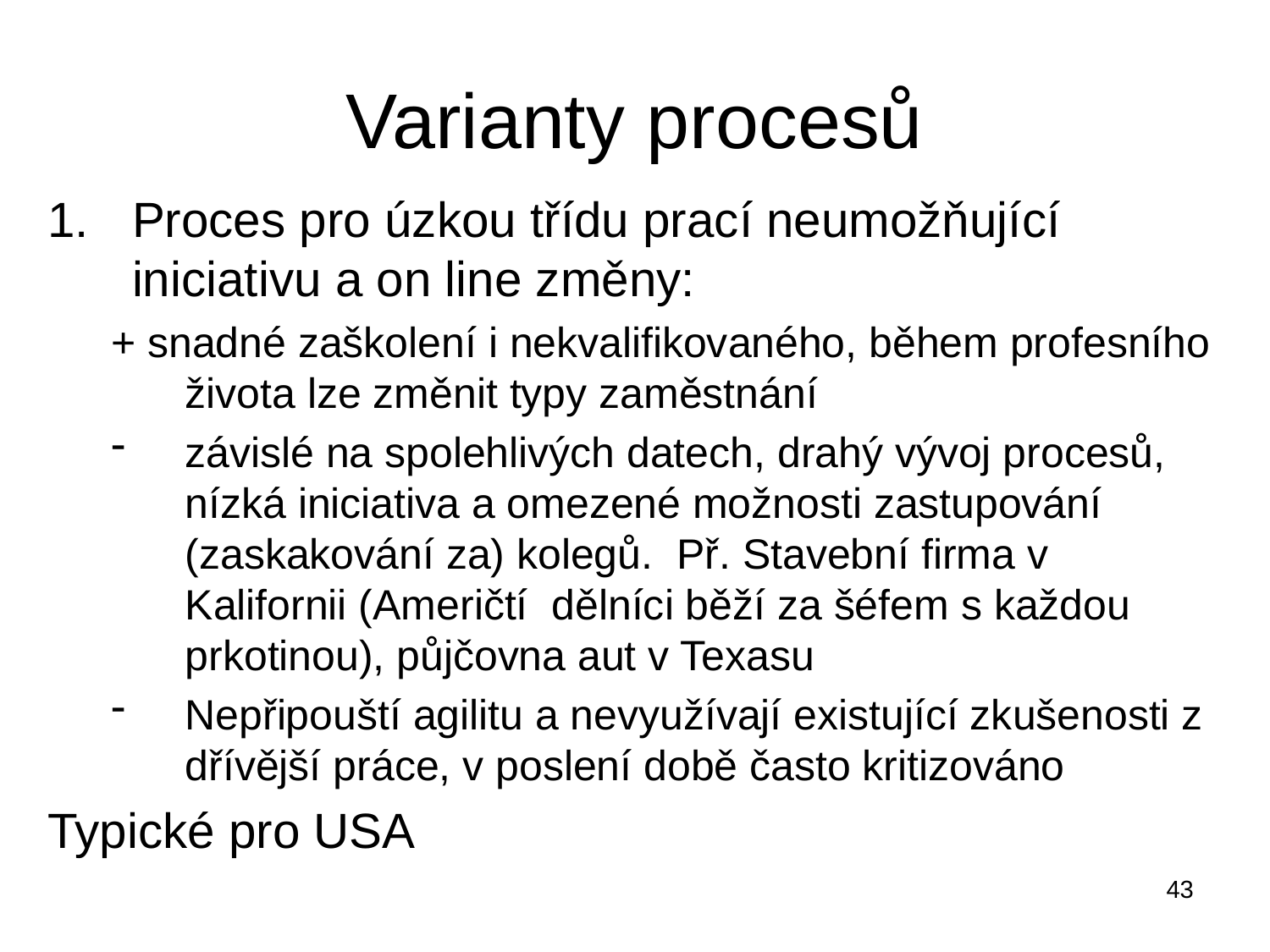

# Varianty procesů
Proces pro úzkou třídu prací neumožňující iniciativu a on line změny:
+ snadné zaškolení i nekvalifikovaného, během profesního života lze změnit typy zaměstnání
závislé na spolehlivých datech, drahý vývoj procesů, nízká iniciativa a omezené možnosti zastupování (zaskakování za) kolegů.  Př. Stavební firma v Kalifornii (Američtí  dělníci běží za šéfem s každou prkotinou), půjčovna aut v Texasu
Nepřipouští agilitu a nevyužívají existující zkušenosti z dřívější práce, v poslení době často kritizováno
Typické pro USA
43